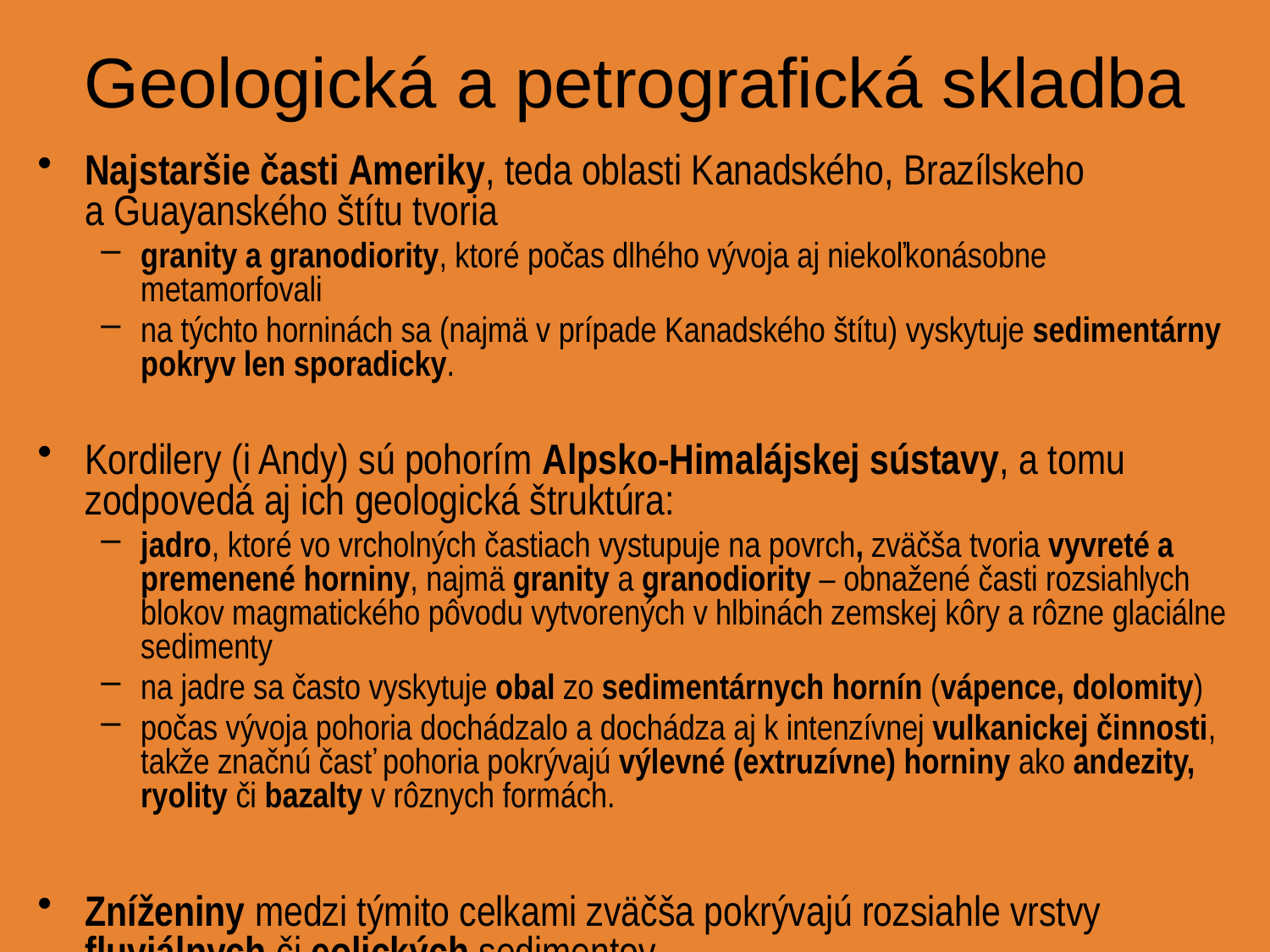

# Geologická a petrografická skladba
Najstaršie časti Ameriky, teda oblasti Kanadského, Brazílskeho a Guayanského štítu tvoria
granity a granodiority, ktoré počas dlhého vývoja aj niekoľkonásobne metamorfovali
na týchto horninách sa (najmä v prípade Kanadského štítu) vyskytuje sedimentárny pokryv len sporadicky.

Kordilery (i Andy) sú pohorím Alpsko-Himalájskej sústavy, a tomu zodpovedá aj ich geologická štruktúra:
jadro, ktoré vo vrcholných častiach vystupuje na povrch, zväčša tvoria vyvreté a premenené horniny, najmä granity a granodiority – obnažené časti rozsiahlych blokov magmatického pôvodu vytvorených v hlbinách zemskej kôry a rôzne glaciálne sedimenty
na jadre sa často vyskytuje obal zo sedimentárnych hornín (vápence, dolomity)
počas vývoja pohoria dochádzalo a dochádza aj k intenzívnej vulkanickej činnosti, takže značnú časť pohoria pokrývajú výlevné (extruzívne) horniny ako andezity, ryolity či bazalty v rôznych formách.

Zníženiny medzi týmito celkami zväčša pokrývajú rozsiahle vrstvy fluviálnych či eolických sedimentov.